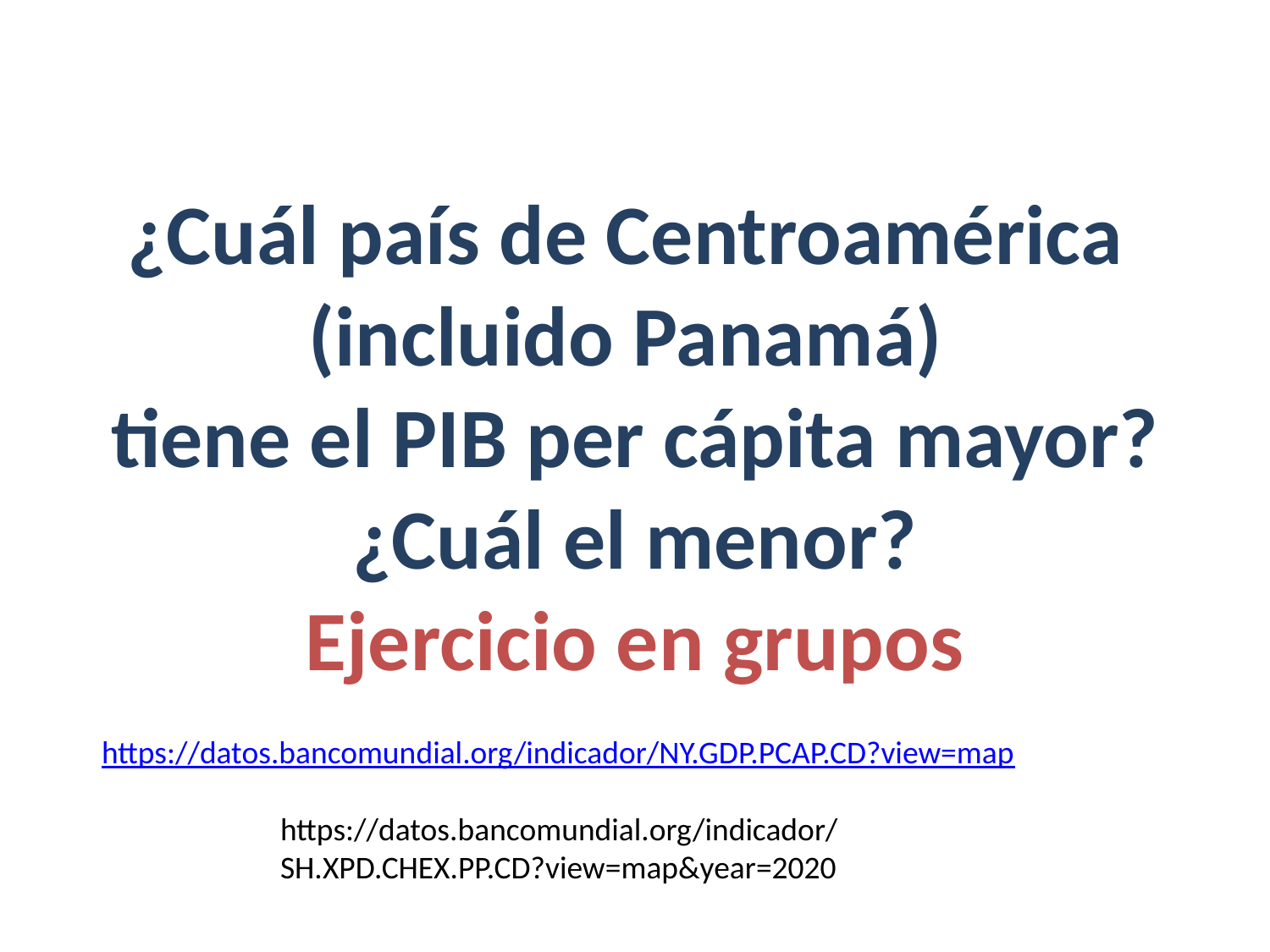

¿Cuál país de Centroamérica
(incluido Panamá)
tiene el PIB per cápita mayor?
¿Cuál el menor?
Ejercicio en grupos
https://datos.bancomundial.org/indicador/NY.GDP.PCAP.CD?view=map

https://datos.bancomundial.org/indicador/SH.XPD.CHEX.PP.CD?view=map&year=2020